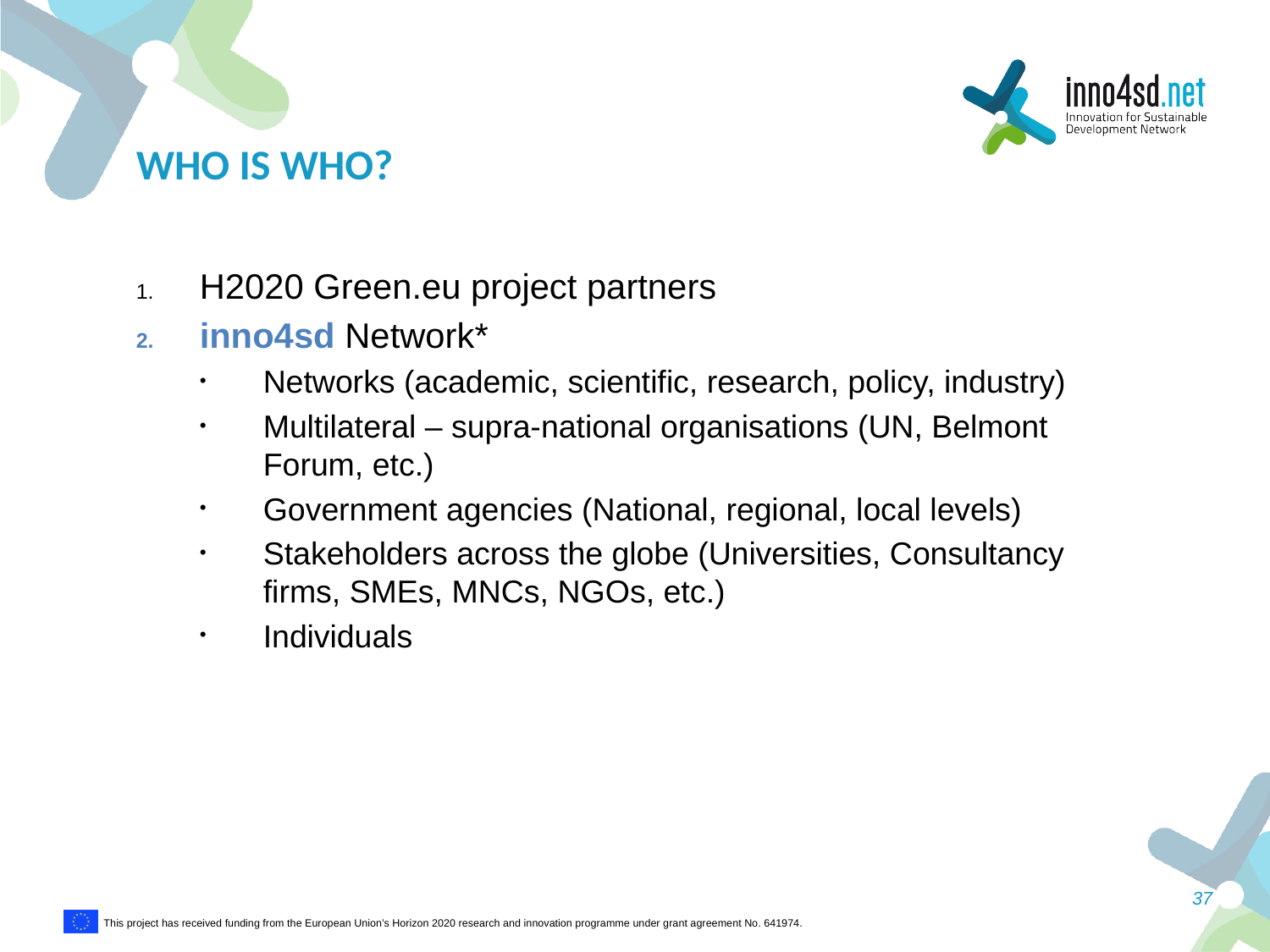

# Who is who?
H2020 Green.eu project partners
inno4sd Network*
Networks (academic, scientific, research, policy, industry)
Multilateral – supra-national organisations (UN, Belmont Forum, etc.)
Government agencies (National, regional, local levels)
Stakeholders across the globe (Universities, Consultancy firms, SMEs, MNCs, NGOs, etc.)
Individuals
37